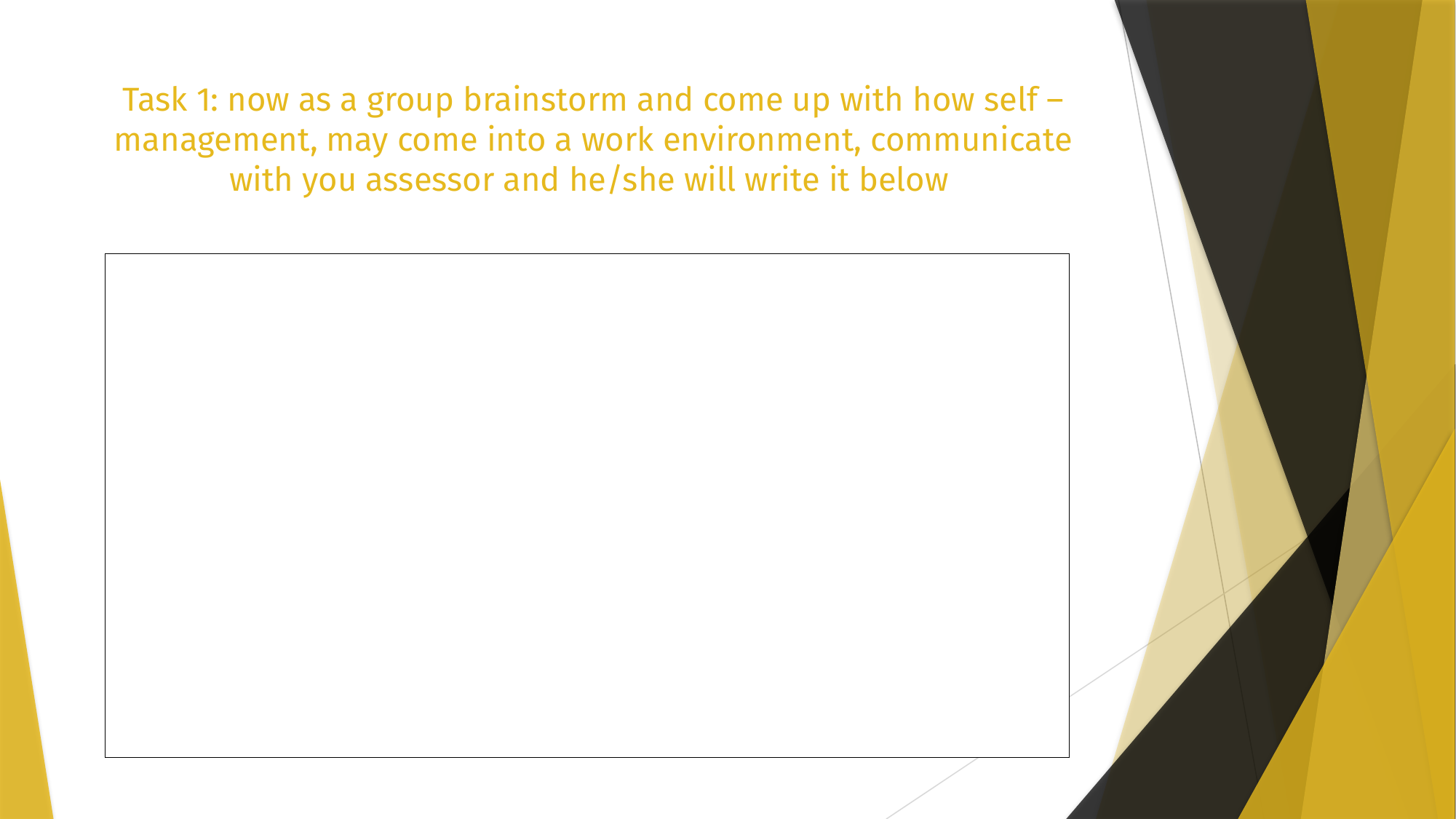

# Task 1: now as a group brainstorm and come up with how self – management, may come into a work environment, communicate with you assessor and he/she will write it below